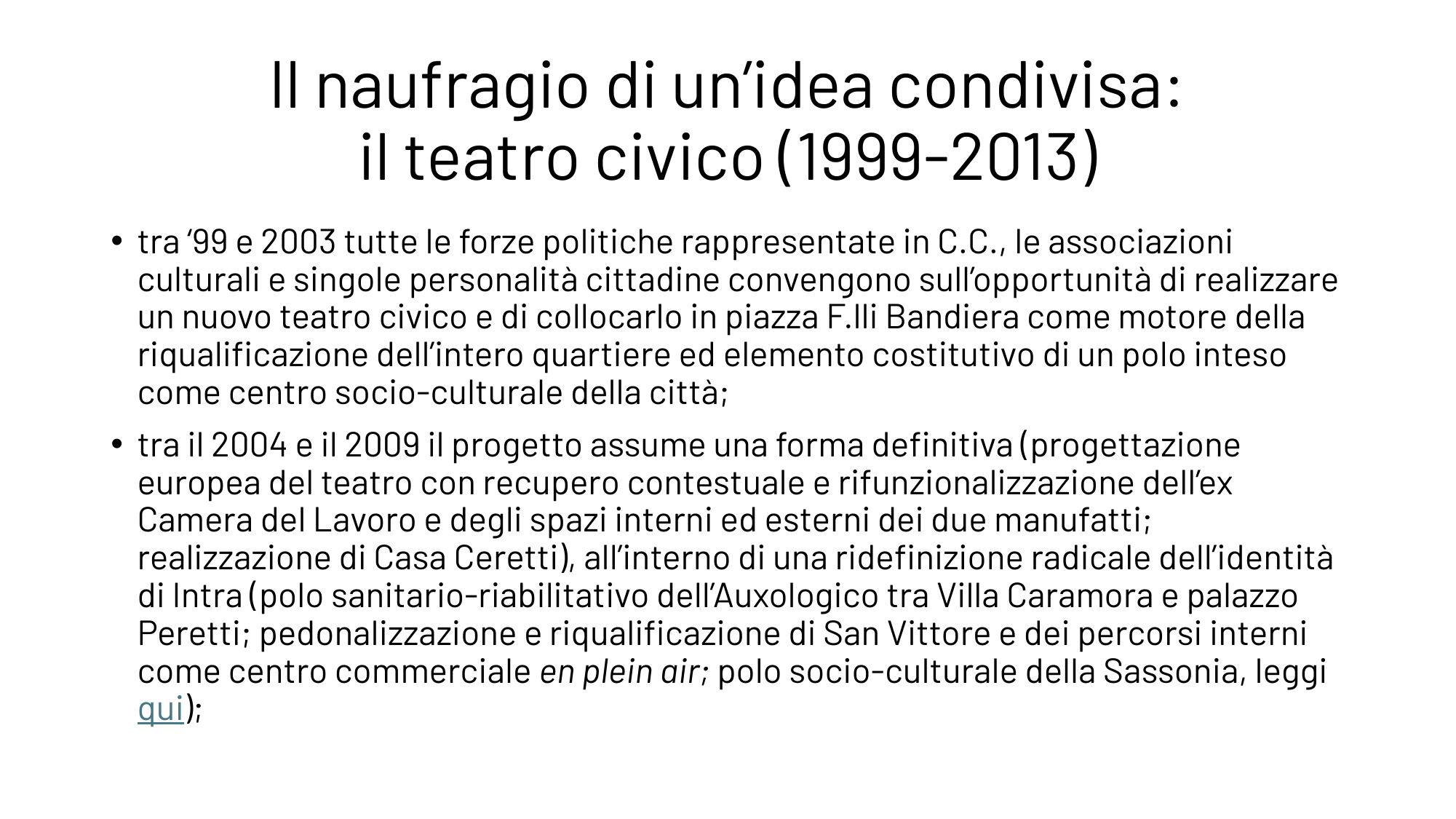

# Il naufragio di un’idea condivisa: il teatro civico (1999-2013)
tra ‘99 e 2003 tutte le forze politiche rappresentate in C.C., le associazioni culturali e singole personalità cittadine convengono sull’opportunità di realizzare un nuovo teatro civico e di collocarlo in piazza F.lli Bandiera come motore della riqualificazione dell’intero quartiere ed elemento costitutivo di un polo inteso come centro socio-culturale della città;
tra il 2004 e il 2009 il progetto assume una forma definitiva (progettazione europea del teatro con recupero contestuale e rifunzionalizzazione dell’ex Camera del Lavoro e degli spazi interni ed esterni dei due manufatti; realizzazione di Casa Ceretti), all’interno di una ridefinizione radicale dell’identità di Intra (polo sanitario-riabilitativo dell’Auxologico tra Villa Caramora e palazzo Peretti; pedonalizzazione e riqualificazione di San Vittore e dei percorsi interni come centro commerciale en plein air; polo socio-culturale della Sassonia, leggi qui);